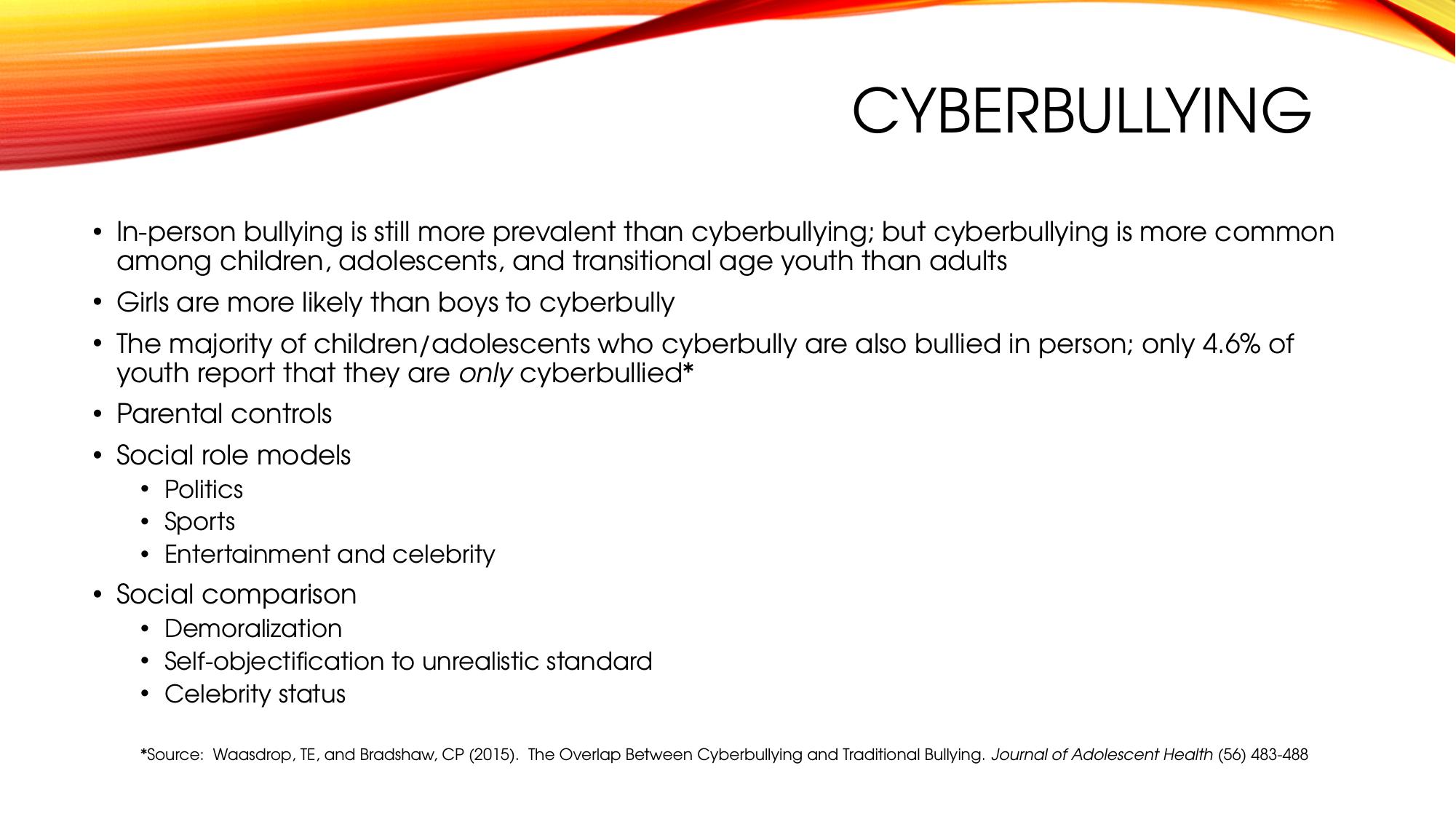

# Cyberbullying
In-person bullying is still more prevalent than cyberbullying; but cyberbullying is more common among children, adolescents, and transitional age youth than adults
Girls are more likely than boys to cyberbully
The majority of children/adolescents who cyberbully are also bullied in person; only 4.6% of youth report that they are only cyberbullied*
Parental controls
Social role models
Politics
Sports
Entertainment and celebrity
Social comparison
Demoralization
Self-objectification to unrealistic standard
Celebrity status

*Source:  Waasdrop, TE, and Bradshaw, CP (2015).  The Overlap Between Cyberbullying and Traditional Bullying. Journal of Adolescent Health (56) 483-488